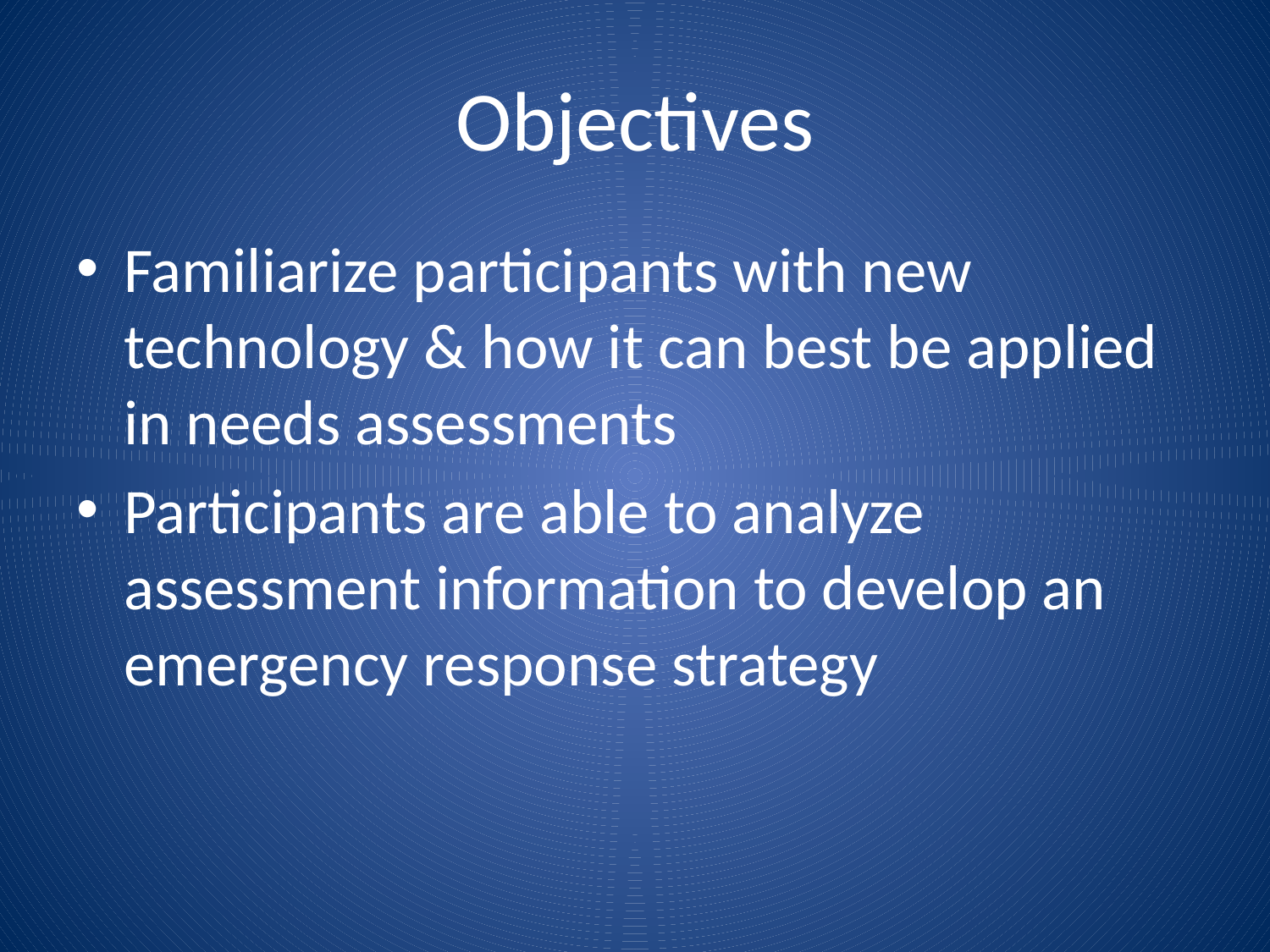

# Objectives
Familiarize participants with new technology & how it can best be applied in needs assessments
Participants are able to analyze assessment information to develop an emergency response strategy